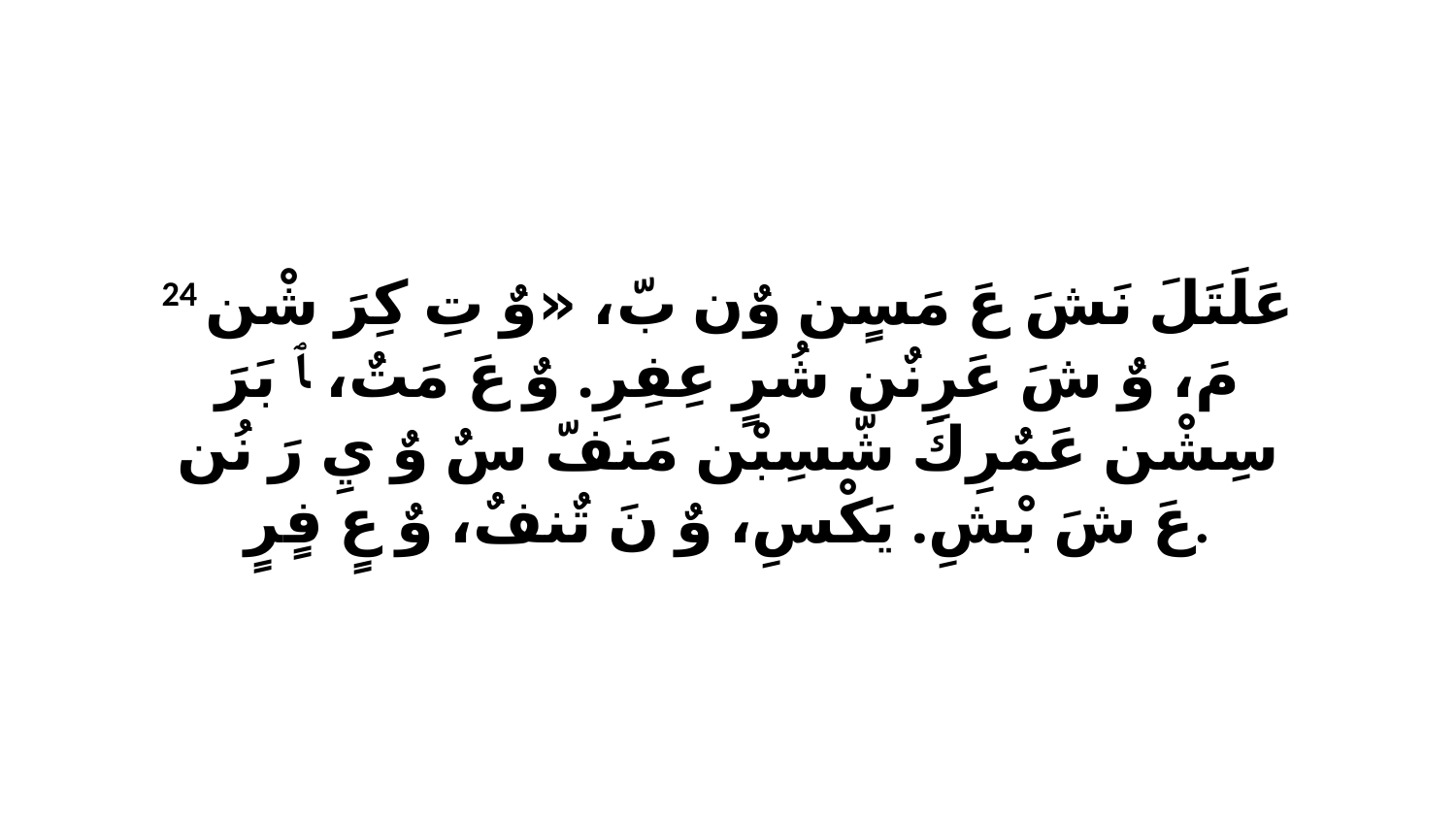

24 عَلَتَلَ نَشَ عَ مَسٍن وٌن بّ، «وٌ تِ كِرَ شْن مَ، وٌ شَ عَرِنٌن شُرٍ عِفِرِ. وٌ عَ مَتٌ، ﭑ بَرَ سِشْن عَمٌرِكَ شّسِبْن مَنفّ سٌ وٌ يِ رَ نُن عَ شَ بْشِ. يَكْسِ، وٌ نَ تٌنفٌ، وٌ عٍ فٍرٍ.